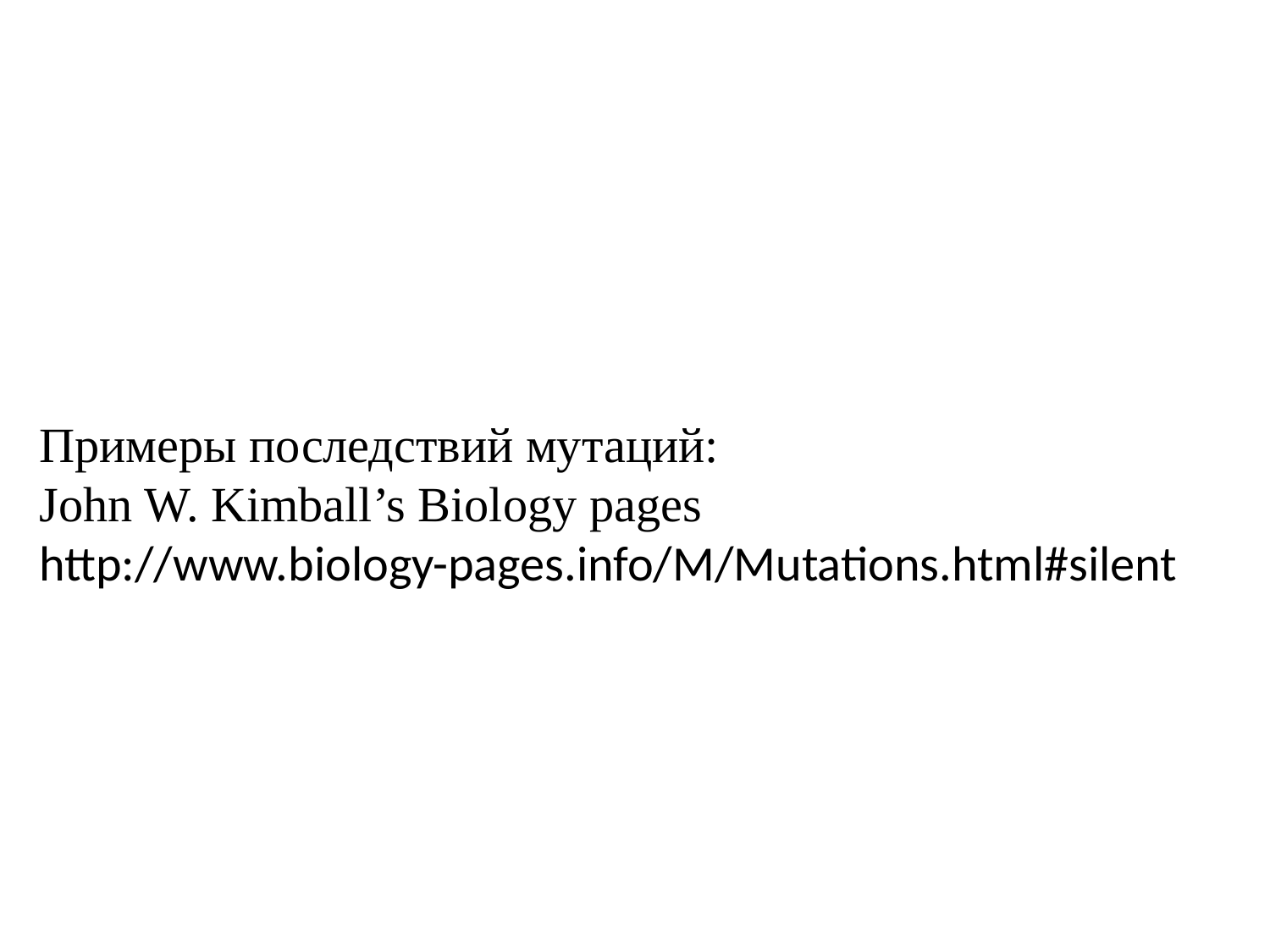

Примеры последствий мутаций:
John W. Kimball’s Biology pages
http://www.biology-pages.info/M/Mutations.html#silent